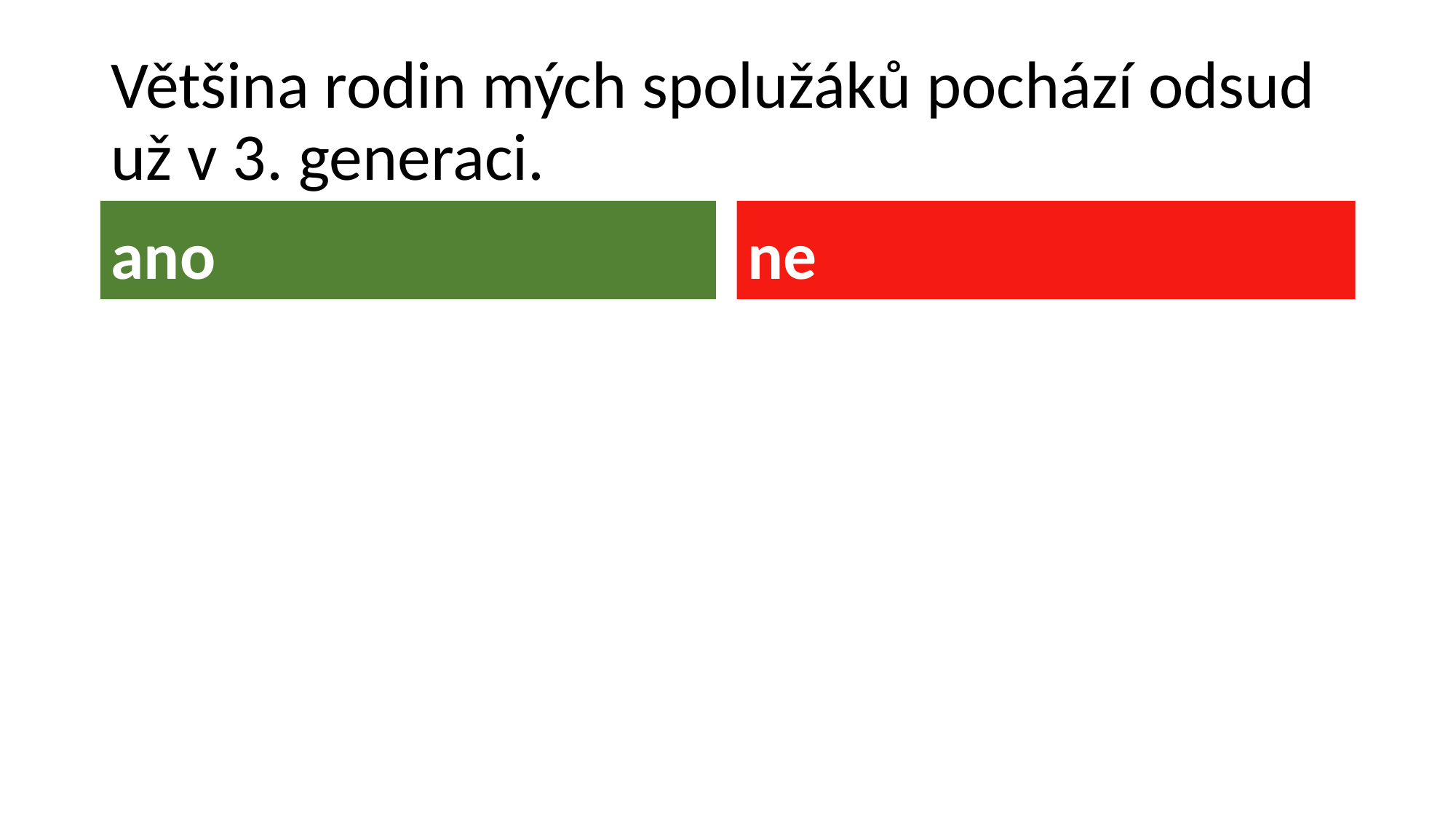

# Většina rodin mých spolužáků pochází odsud už v 3. generaci.
ano
ne